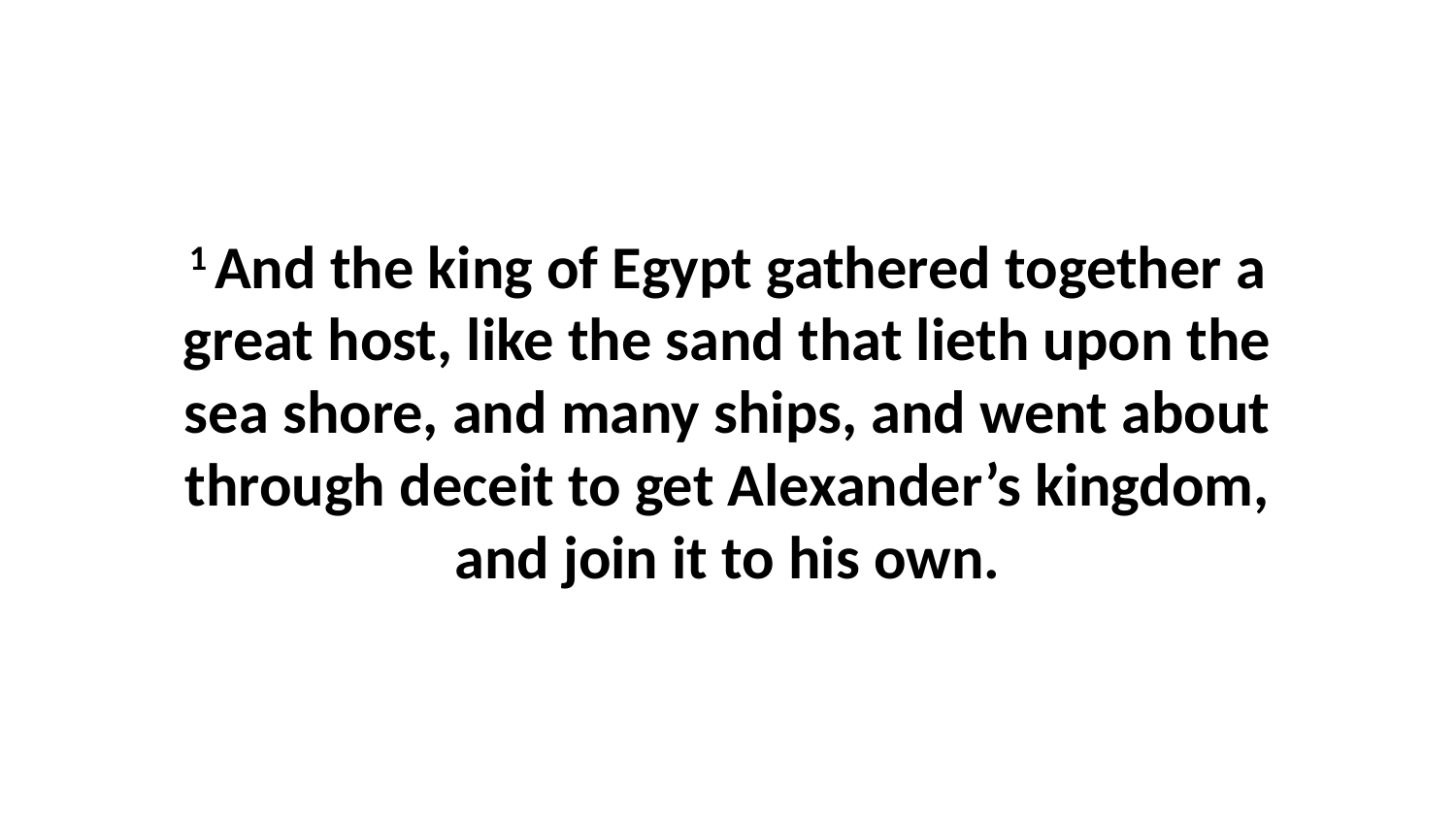

1 And the king of Egypt gathered together a great host, like the sand that lieth upon the sea shore, and many ships, and went about through deceit to get Alexander’s kingdom, and join it to his own.